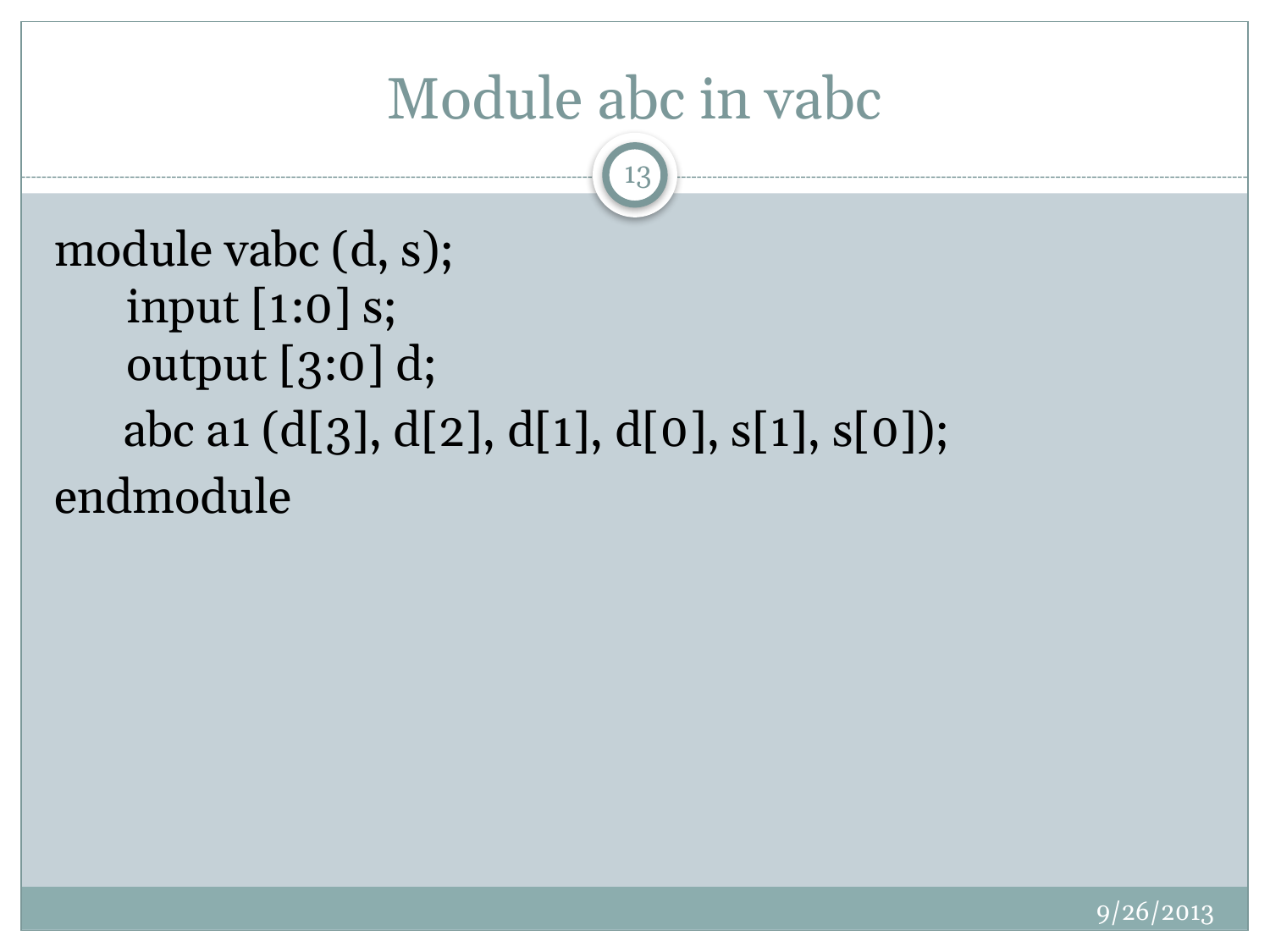

# Module abc in vabc
13
module vabc (d, s);
   input [1:0] s;
   output [3:0] d;
      abc a1 (d[3], d[2], d[1], d[0], s[1], s[0]);
endmodule

9/26/2013